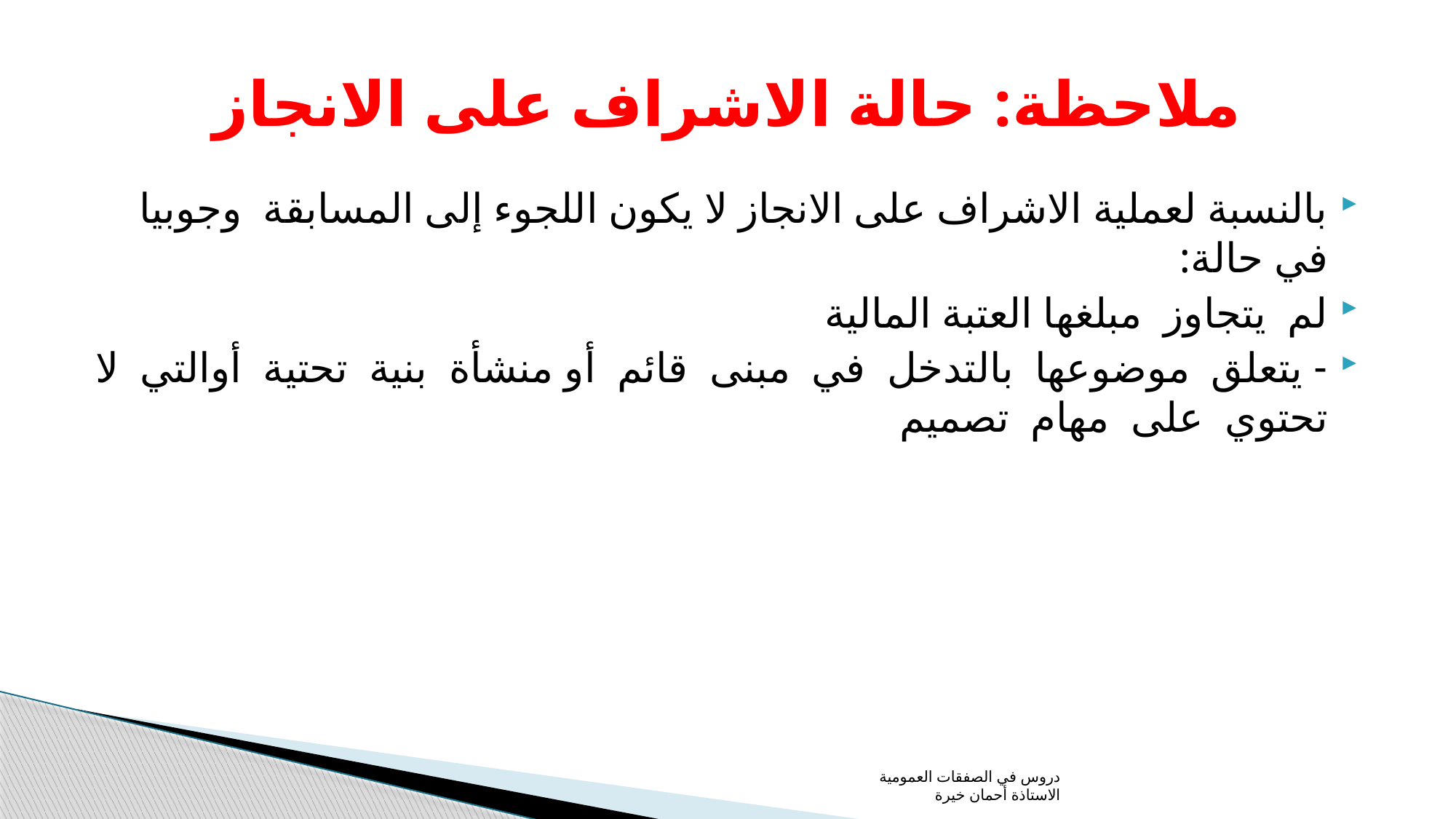

# ملاحظة: حالة الاشراف على الانجاز
بالنسبة لعملية الاشراف على الانجاز لا يكون اللجوء إلى المسابقة  وجوبيا في حالة:
لم  يتجاوز  مبلغها العتبة المالية
- يتعلق  موضوعها  بالتدخل  في  مبنى  قائم  أو منشأة  بنية  تحتية  أوالتي  لا  تحتوي  على  مهام  تصميم
دروس في الصفقات العمومية                                 الاستاذة أحمان خيرة